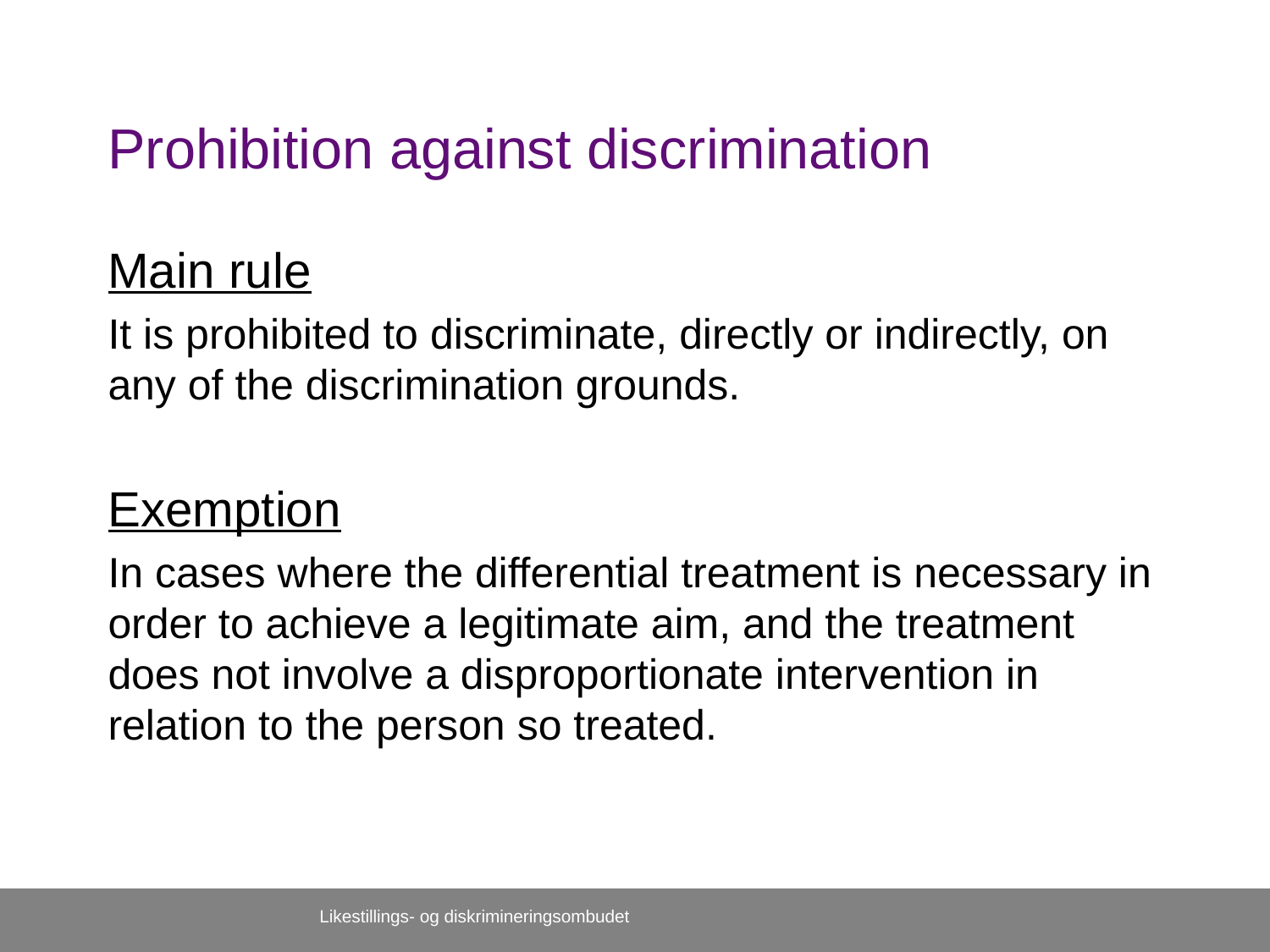

# Prohibition against discrimination
Main rule
It is prohibited to discriminate, directly or indirectly, on any of the discrimination grounds.

Exemption
In cases where the differential treatment is necessary in order to achieve a legitimate aim, and the treatment does not involve a disproportionate intervention in relation to the person so treated.
Likestillings- og diskrimineringsombudet